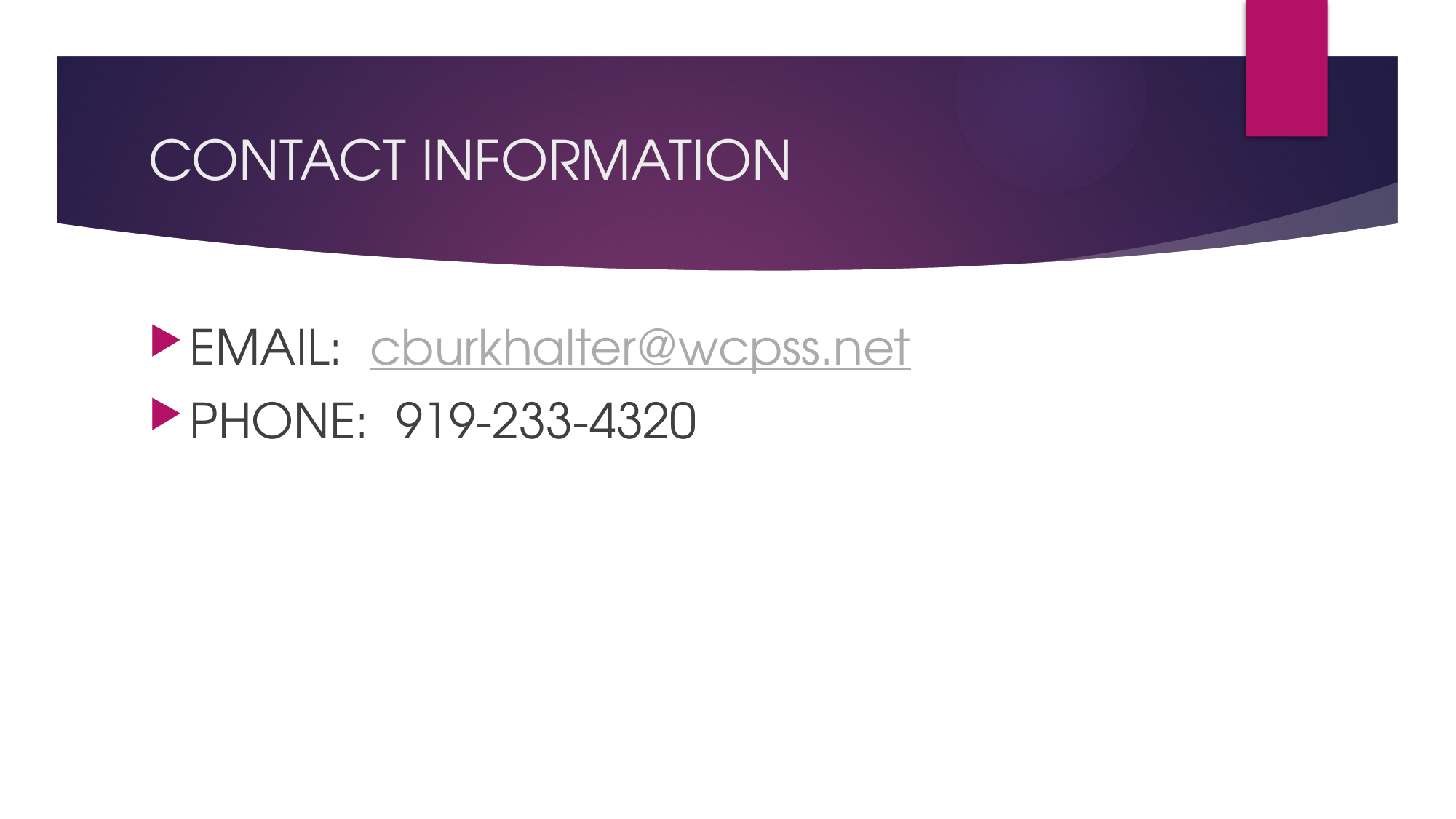

# CONTACT INFORMATION
EMAIL:  cburkhalter@wcpss.net
PHONE:  919-233-4320